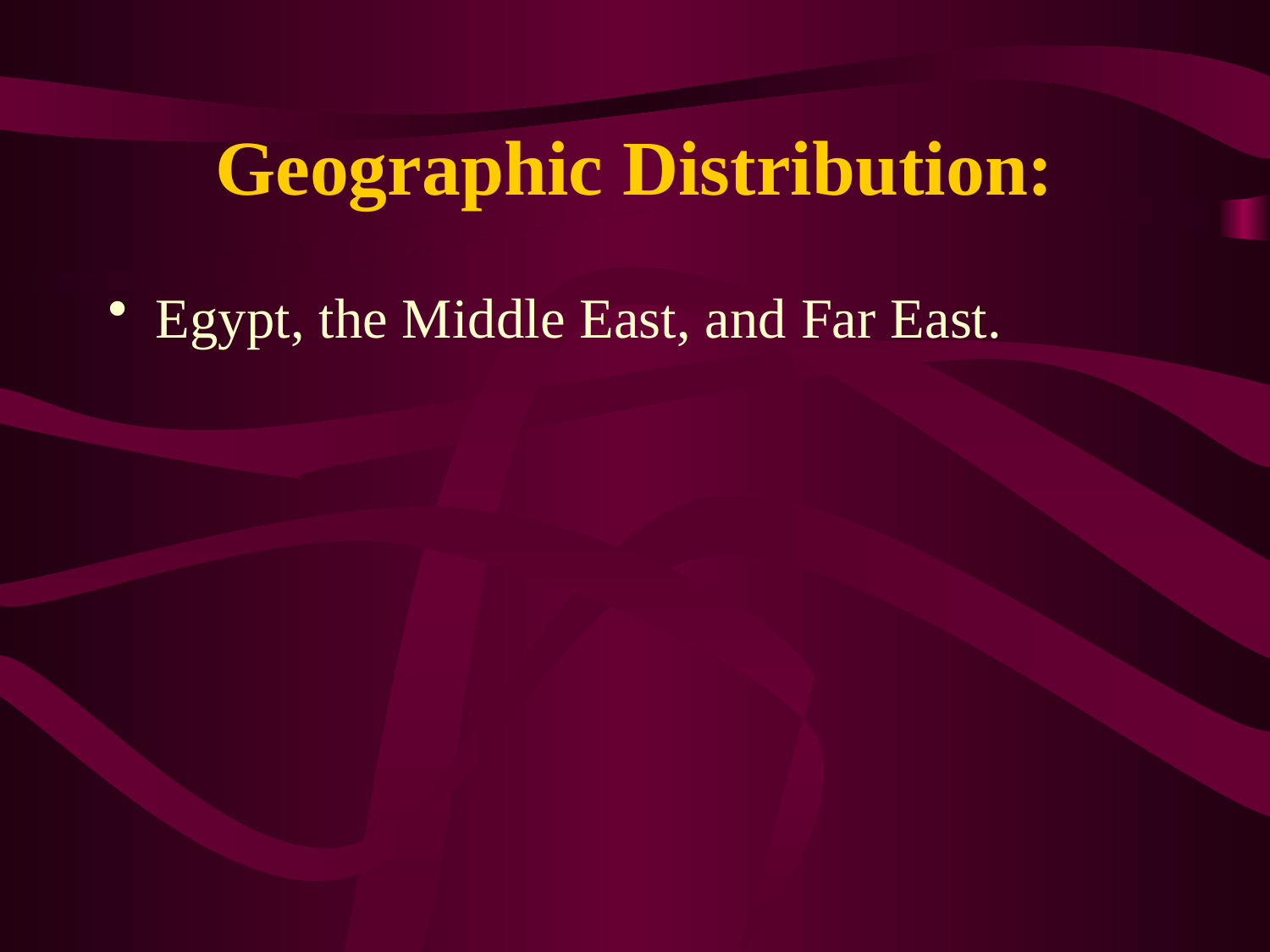

# Geographic Distribution:
Egypt, the Middle East, and Far East.